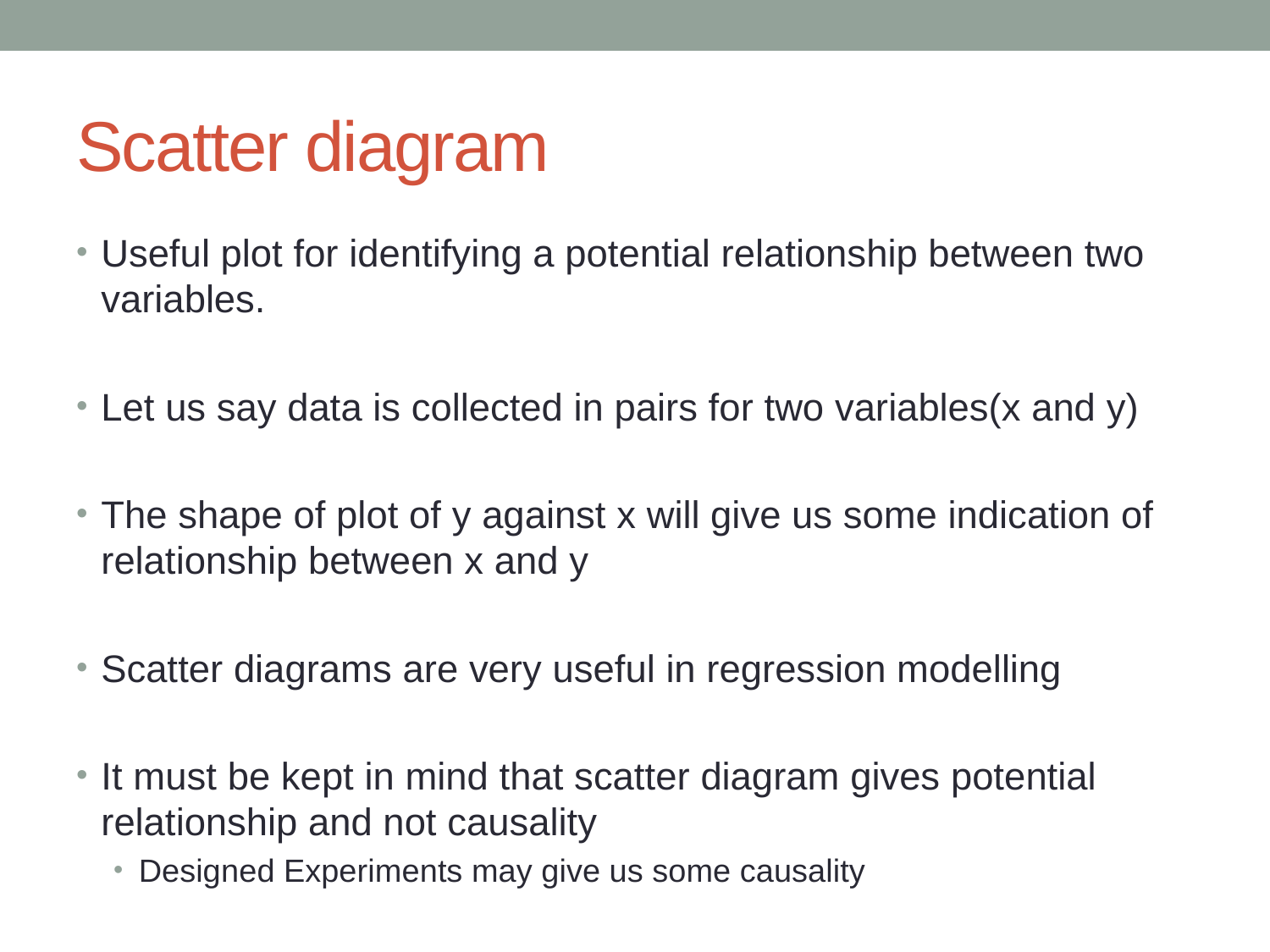

# Scatter diagram
Useful plot for identifying a potential relationship between two variables.

Let us say data is collected in pairs for two variables(x and y)

The shape of plot of y against x will give us some indication of relationship between x and y

Scatter diagrams are very useful in regression modelling

It must be kept in mind that scatter diagram gives potential relationship and not causality
Designed Experiments may give us some causality